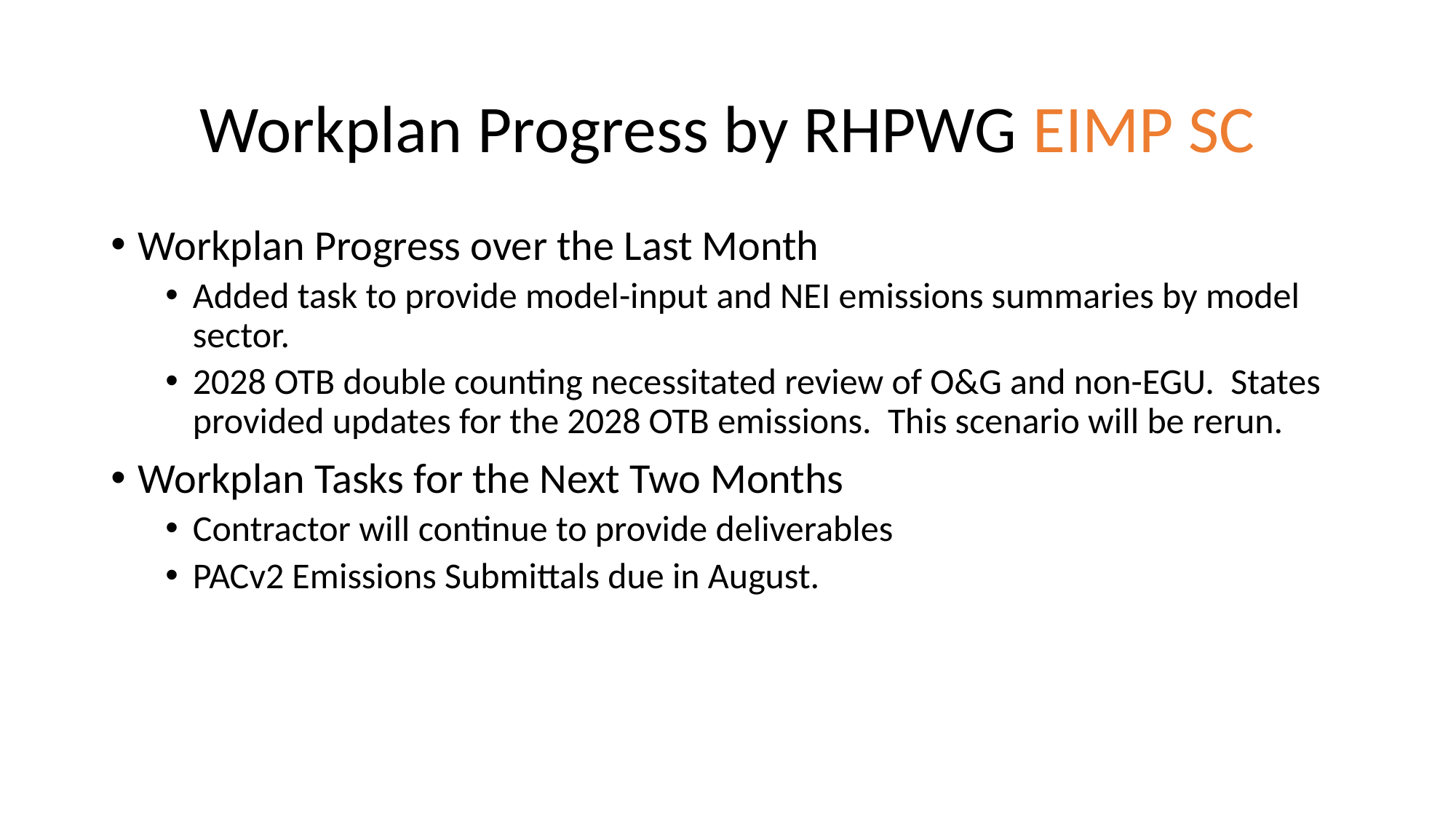

# Workplan Progress by RHPWG EIMP SC
Workplan Progress over the Last Month
Added task to provide model-input and NEI emissions summaries by model sector.
2028 OTB double counting necessitated review of O&G and non-EGU.  States provided updates for the 2028 OTB emissions.  This scenario will be rerun.
Workplan Tasks for the Next Two Months
Contractor will continue to provide deliverables
PACv2 Emissions Submittals due in August.